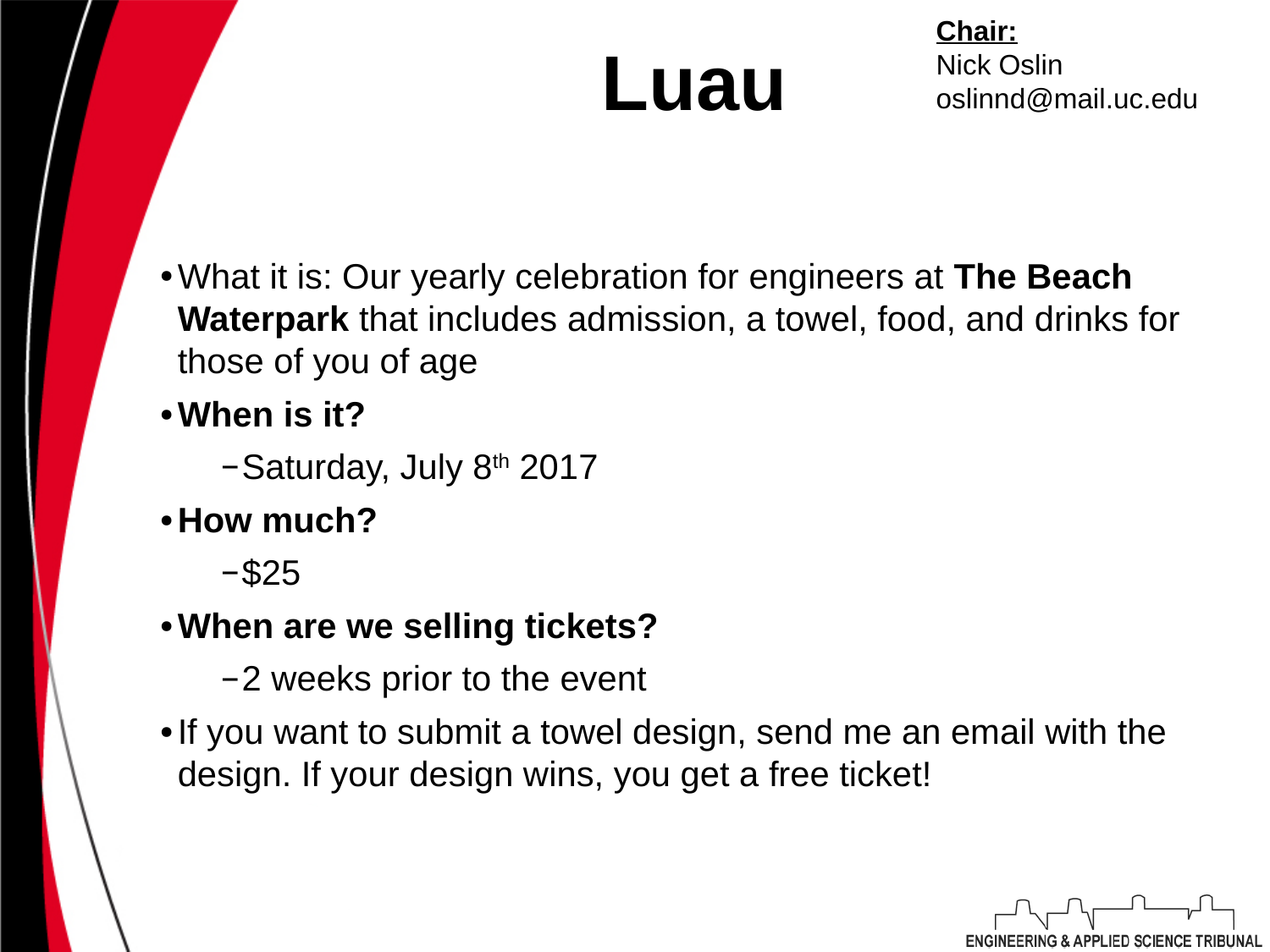

# Luau
Chair:
Nick Oslin
oslinnd@mail.uc.edu
What it is: Our yearly celebration for engineers at The Beach Waterpark that includes admission, a towel, food, and drinks for those of you of age
When is it?
Saturday, July 8th 2017
How much?
$25
When are we selling tickets?
2 weeks prior to the event
If you want to submit a towel design, send me an email with the design. If your design wins, you get a free ticket!